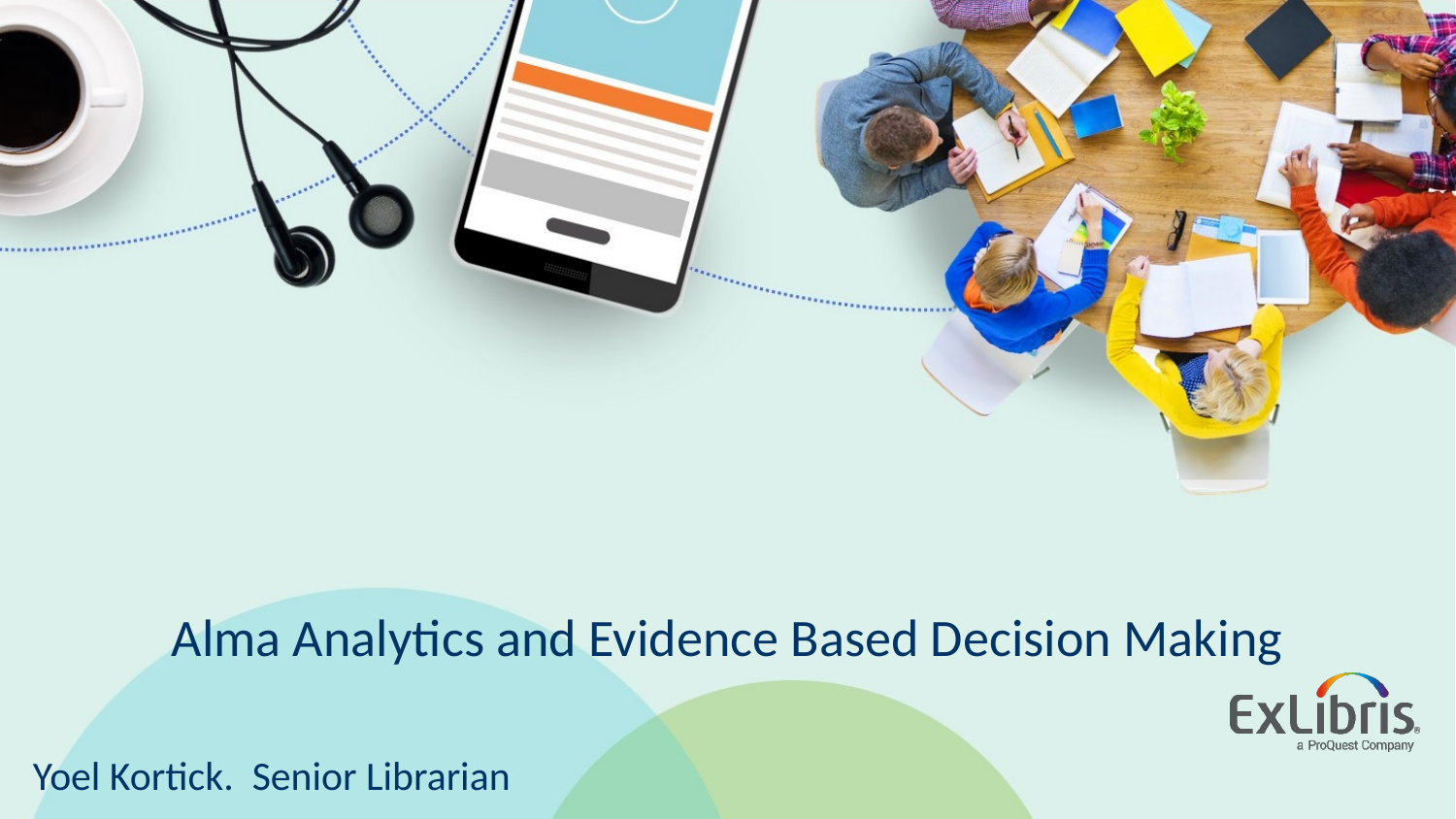

# Alma Analytics and Evidence Based Decision Making
Yoel Kortick.  Senior Librarian